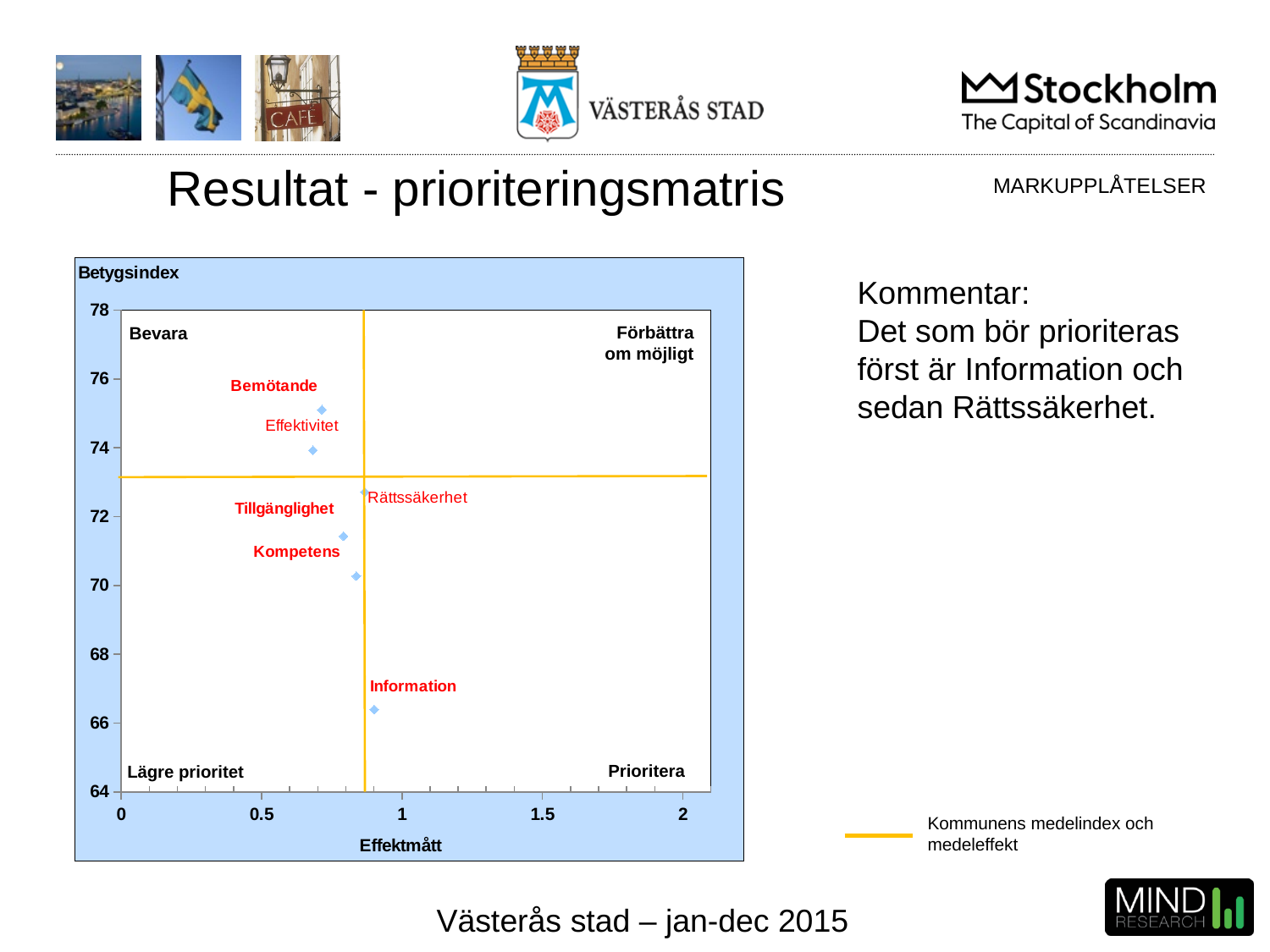

# Resultat - prioriteringsmatris
MARKUPPLÅTELSER

### Chart

| Category | Y-Values |
|---|---|
Kommentar:
Det som bör prioriteras först är Information och sedan Rättssäkerhet.
Förbättra om möjligt
Bevara

Lägre prioritet
Prioritera
Kommunens medelindex och medeleffekt